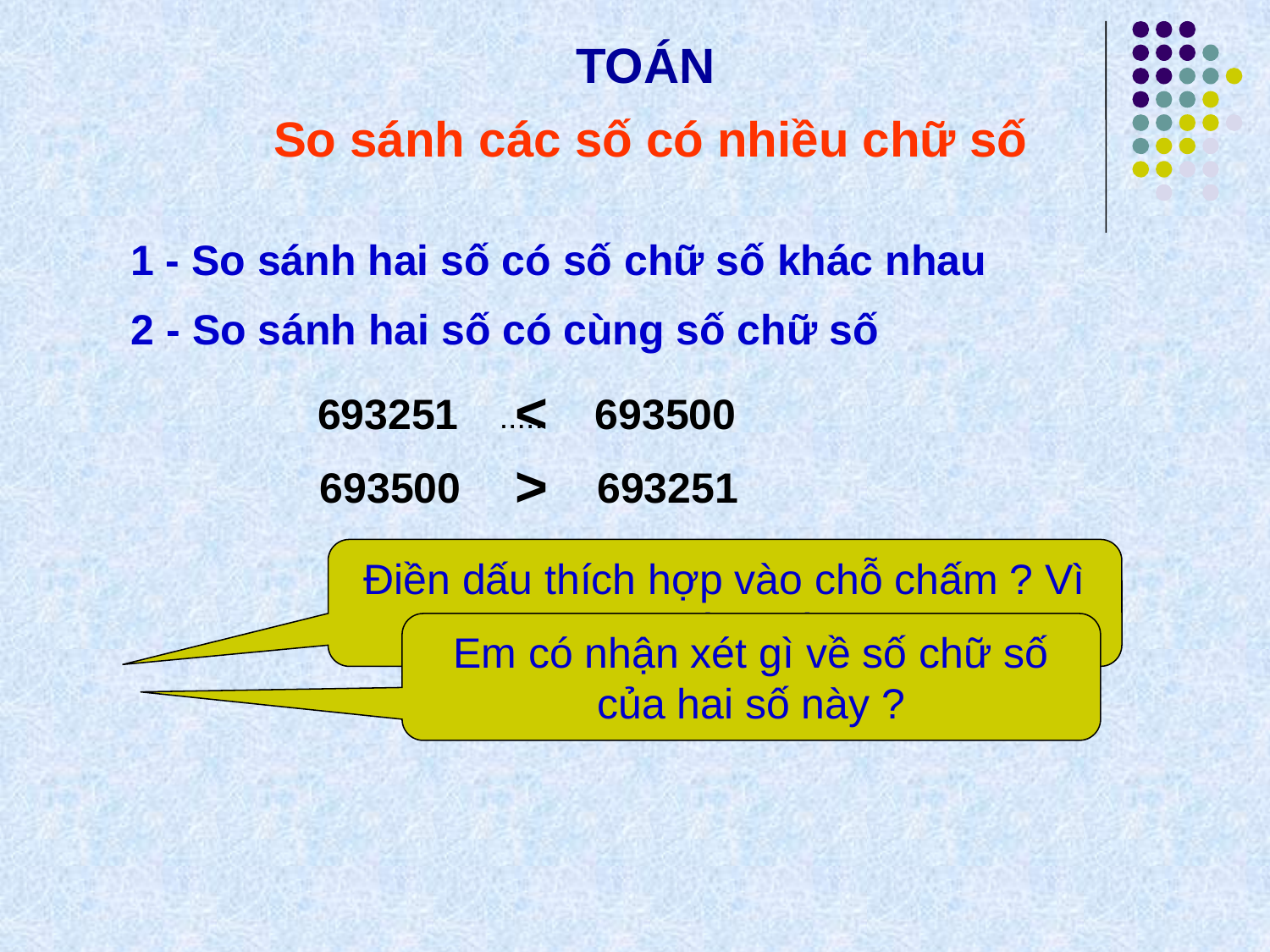

TOÁN
So sánh các số có nhiều chữ số
1 - So sánh hai số có số chữ số khác nhau
2 - So sánh hai số có cùng số chữ số
<
693251
693500
.....
>
693500
693251
Điền dấu thích hợp vào chỗ chấm ? Vì sao em điền dấu đó ?
Em có nhận xét gì về số chữ số của hai số này ?